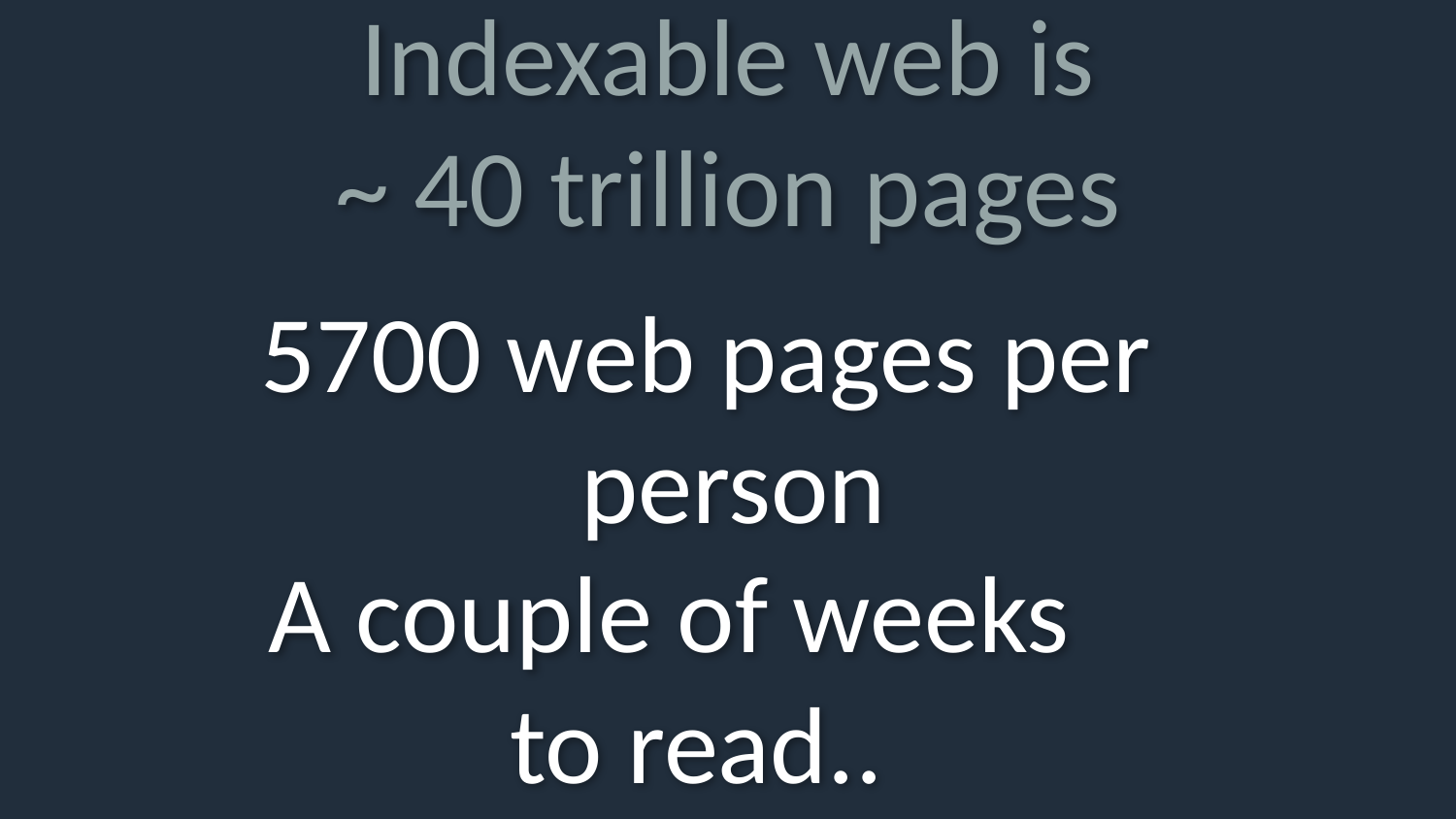

Indexable web is ~ 40 trillion pages
5700 web pages per person
A couple of weeks to read..